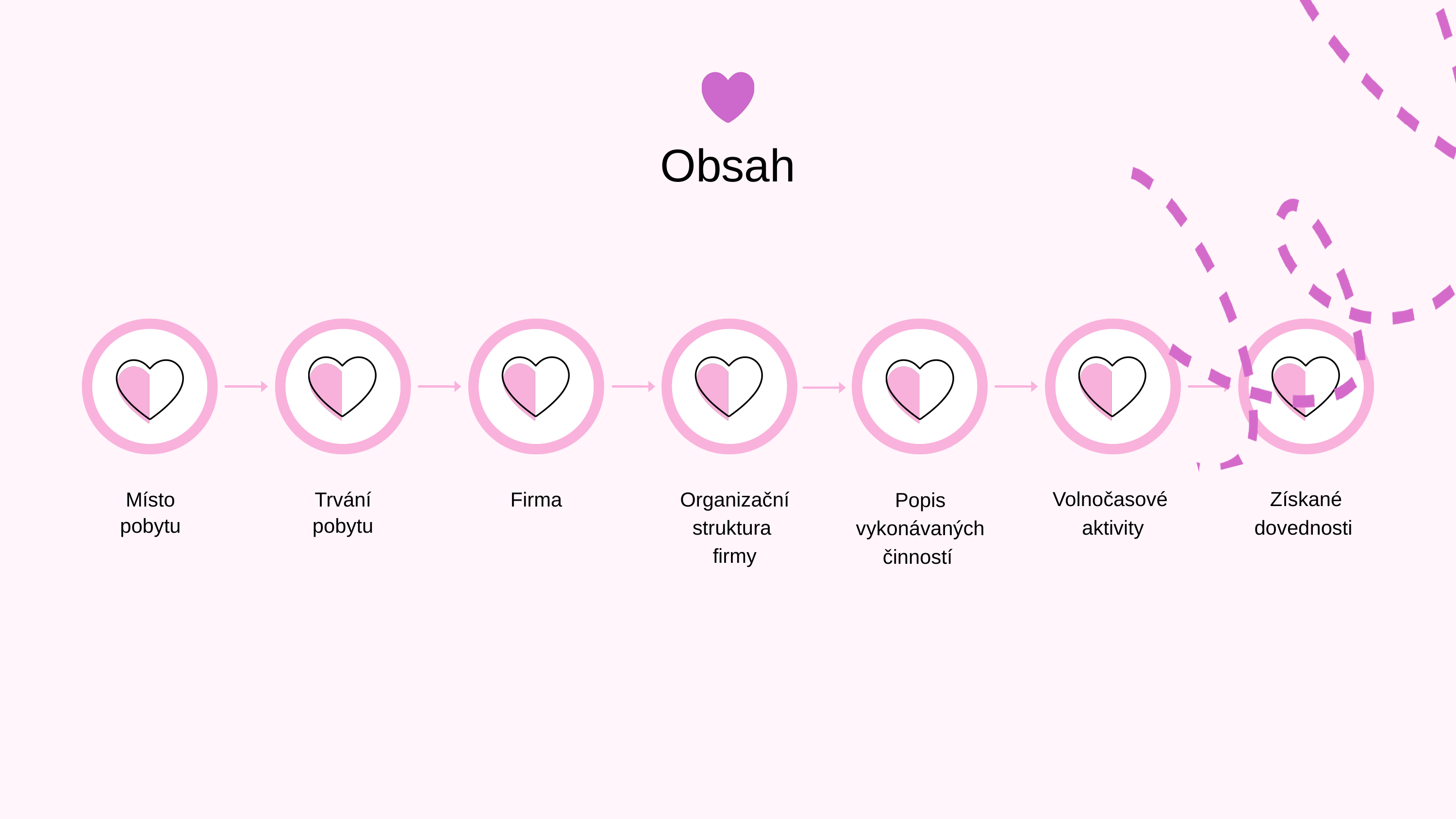

Obsah

Organizační struktura
firmy
Získané dovednosti
Volnočasové
aktivity
Popis vykonávaných činností
Místo
pobytu
Trvání
pobytu
Firma